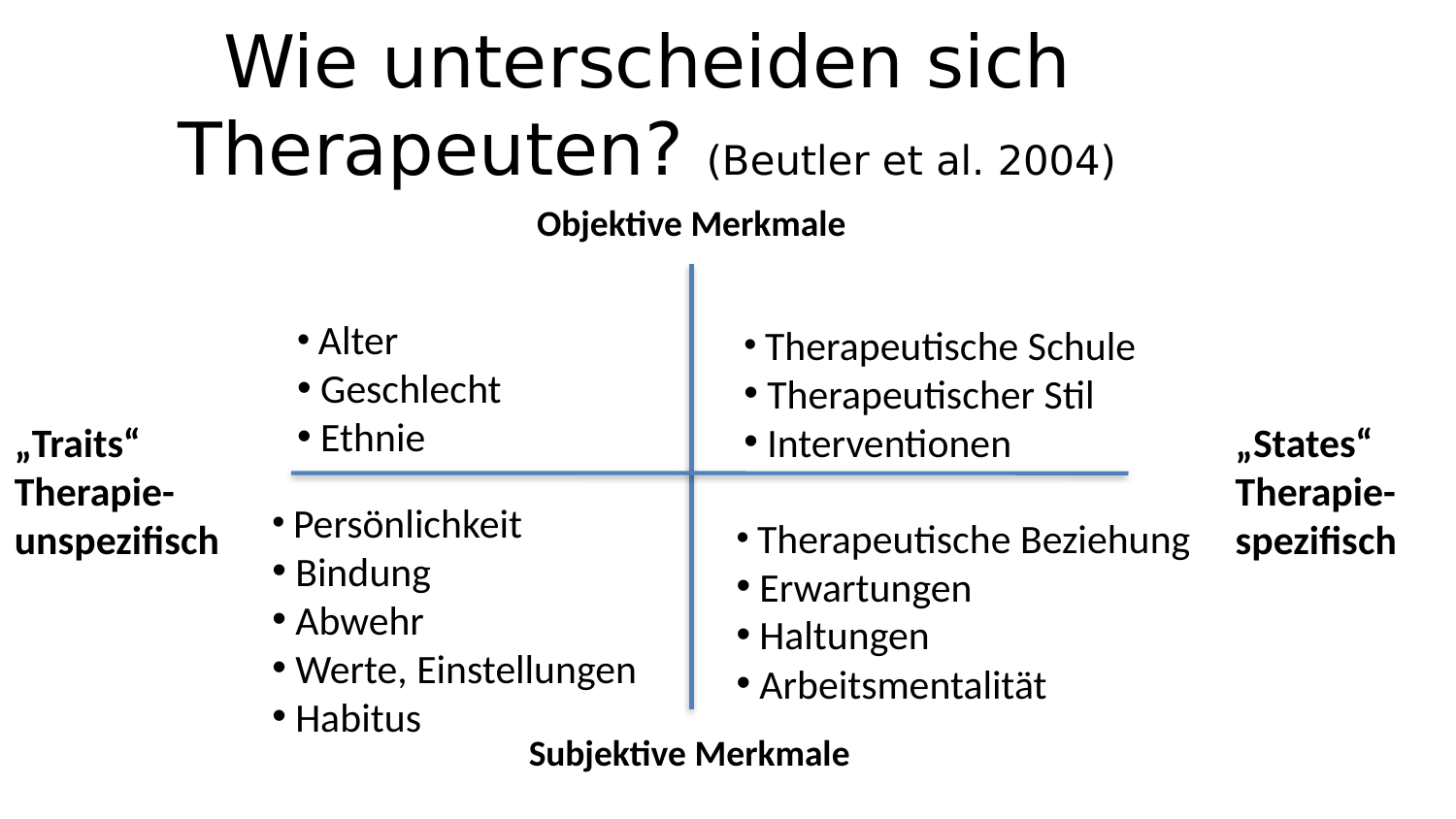

# Wie unterscheiden sich Therapeuten? (Beutler et al. 2004)
Objektive Merkmale
 Alter
 Geschlecht
 Ethnie
 Therapeutische Schule
 Therapeutischer Stil
 Interventionen
„Traits“ Therapie-unspezifisch
„States“ Therapie-spezifisch
 Persönlichkeit
 Bindung
 Abwehr
 Werte, Einstellungen
 Habitus

 Therapeutische Beziehung
 Erwartungen
 Haltungen
 Arbeitsmentalität

Subjektive Merkmale